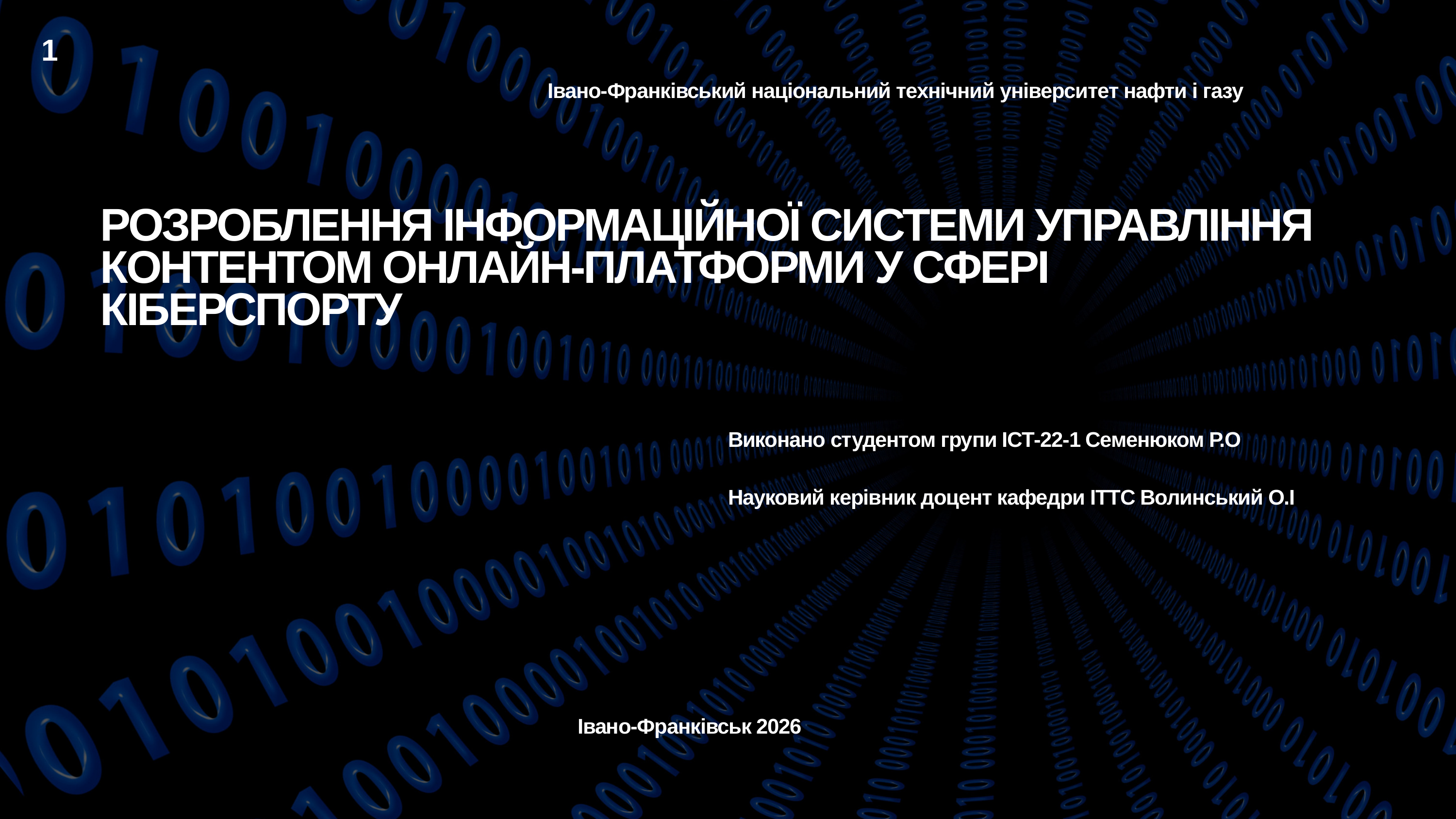

1
Івано-Франківський національний технічний університет нафти і газу
РОЗРОБЛЕННЯ ІНФОРМАЦІЙНОЇ СИСТЕМИ УПРАВЛІННЯ КОНТЕНТОМ ОНЛАЙН-ПЛАТФОРМИ У СФЕРІ КІБЕРСПОРТУ
Виконано студентом групи ІСТ-22-1 Семенюком Р.О
Науковий керівник доцент кафедри ІТТС Волинський О.І
Івано-Франківськ 2026